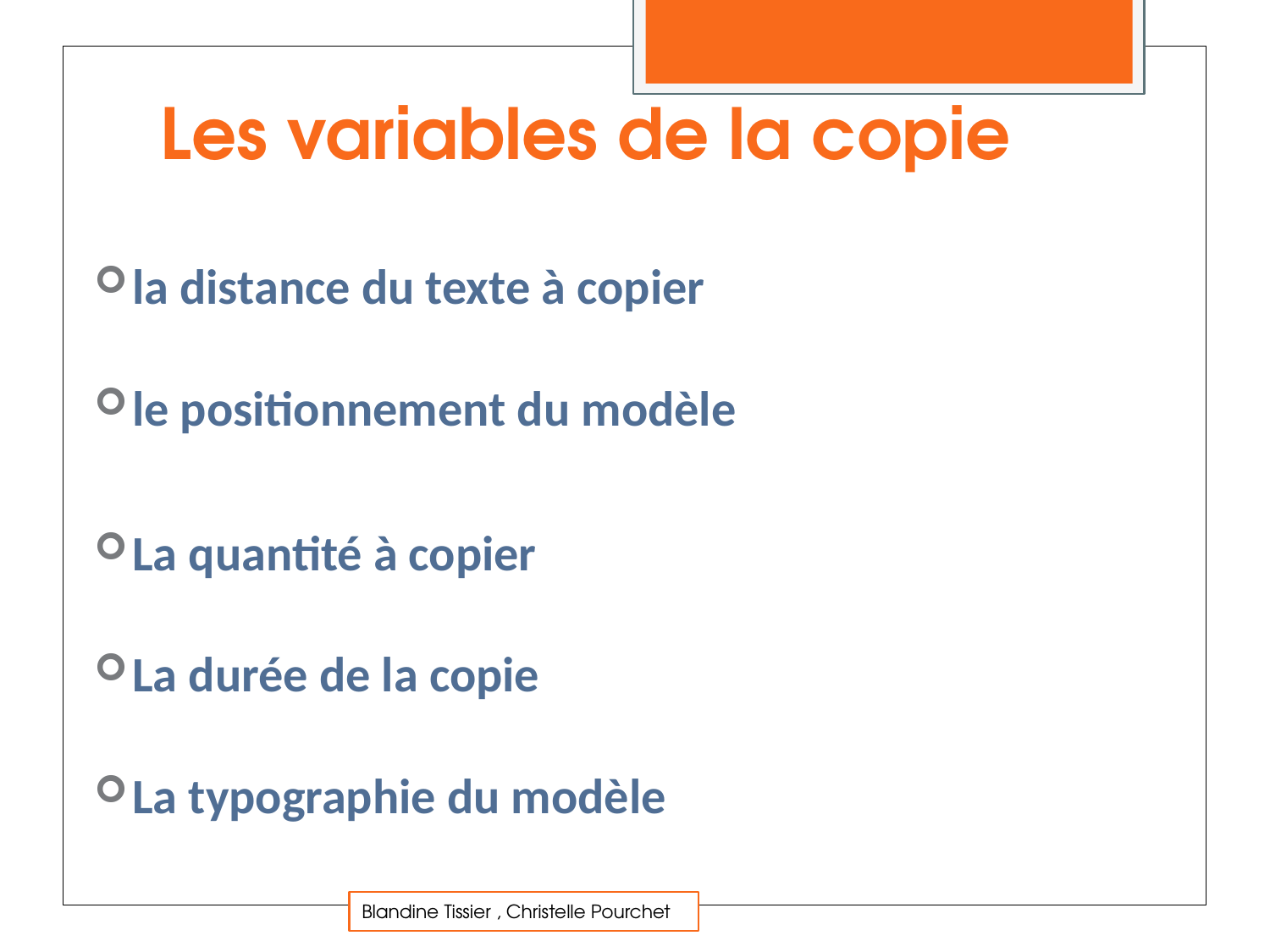

# Les variables de la copie

la distance du texte à copier

le positionnement du modèle

La quantité à copier

La durée de la copie

La typographie du modèle
Blandine Tissier , Christelle Pourchet